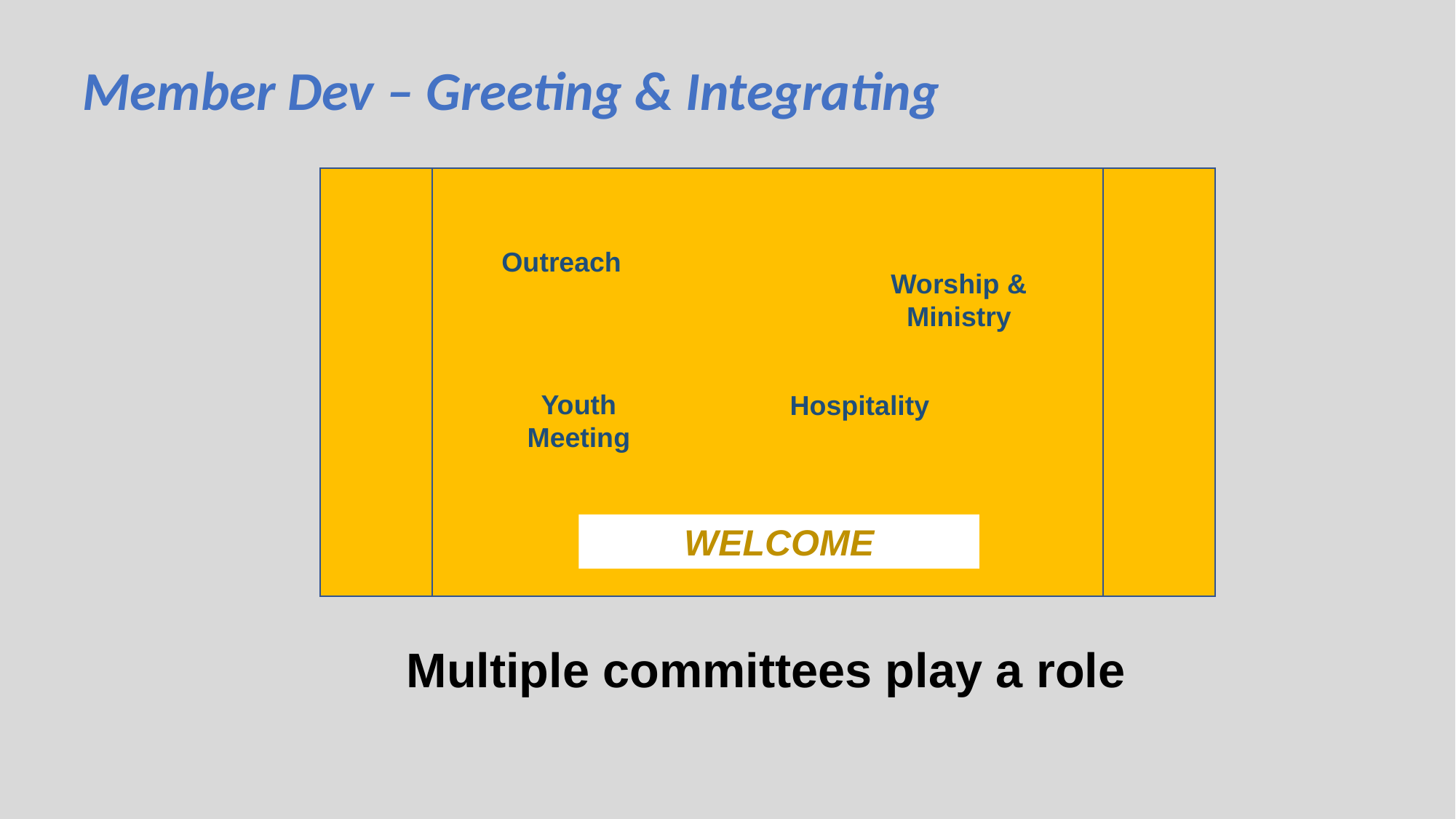

Member Dev – Greeting & Integrating

Outreach
Worship & Ministry
Youth Meeting
Hospitality
WELCOME
Multiple committees play a role